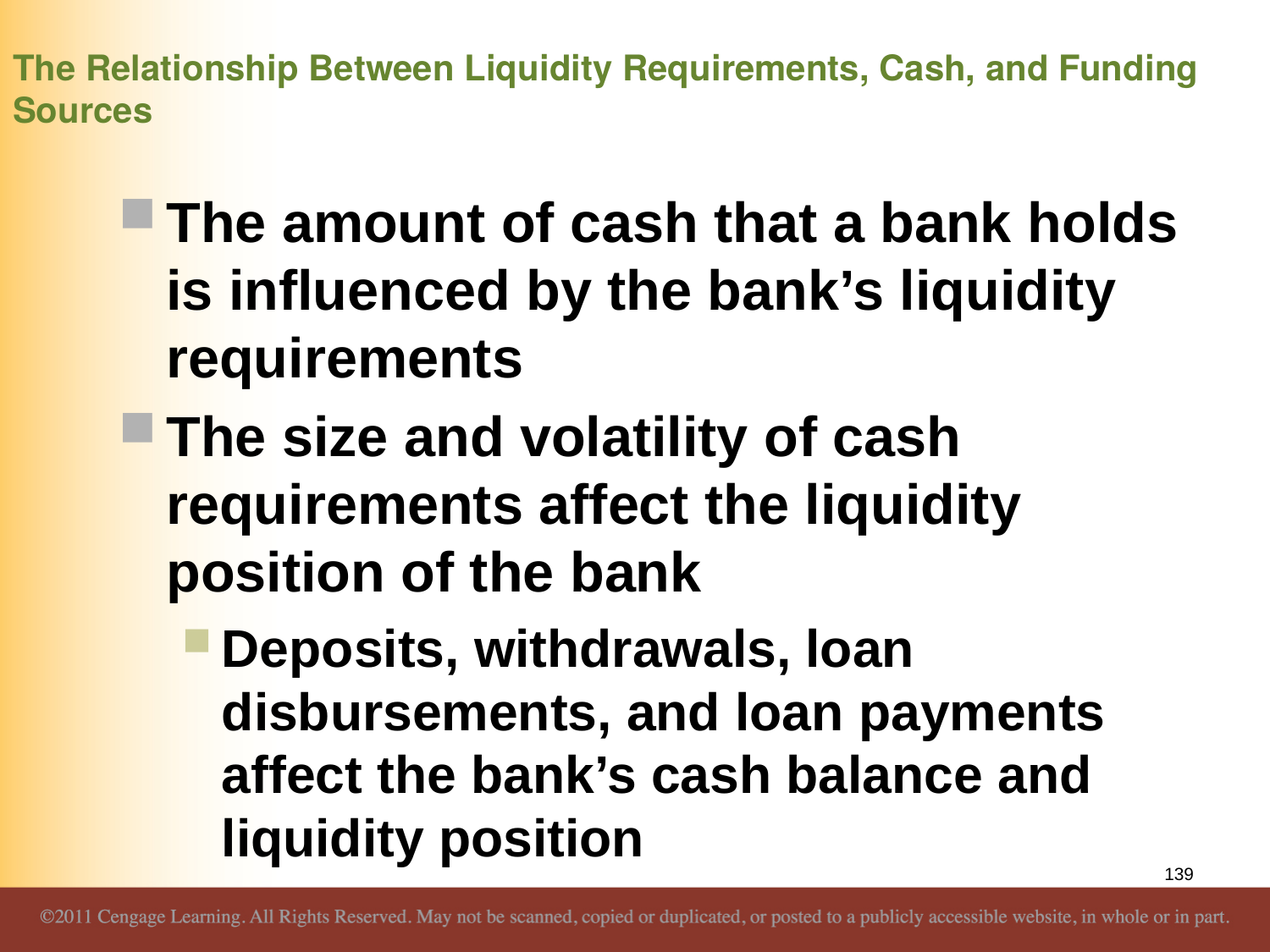

# The Relationship Between Liquidity Requirements, Cash, and Funding Sources
The amount of cash that a bank holds is influenced by the bank’s liquidity requirements
The size and volatility of cash requirements affect the liquidity position of the bank
Deposits, withdrawals, loan disbursements, and loan payments affect the bank’s cash balance and liquidity position
139